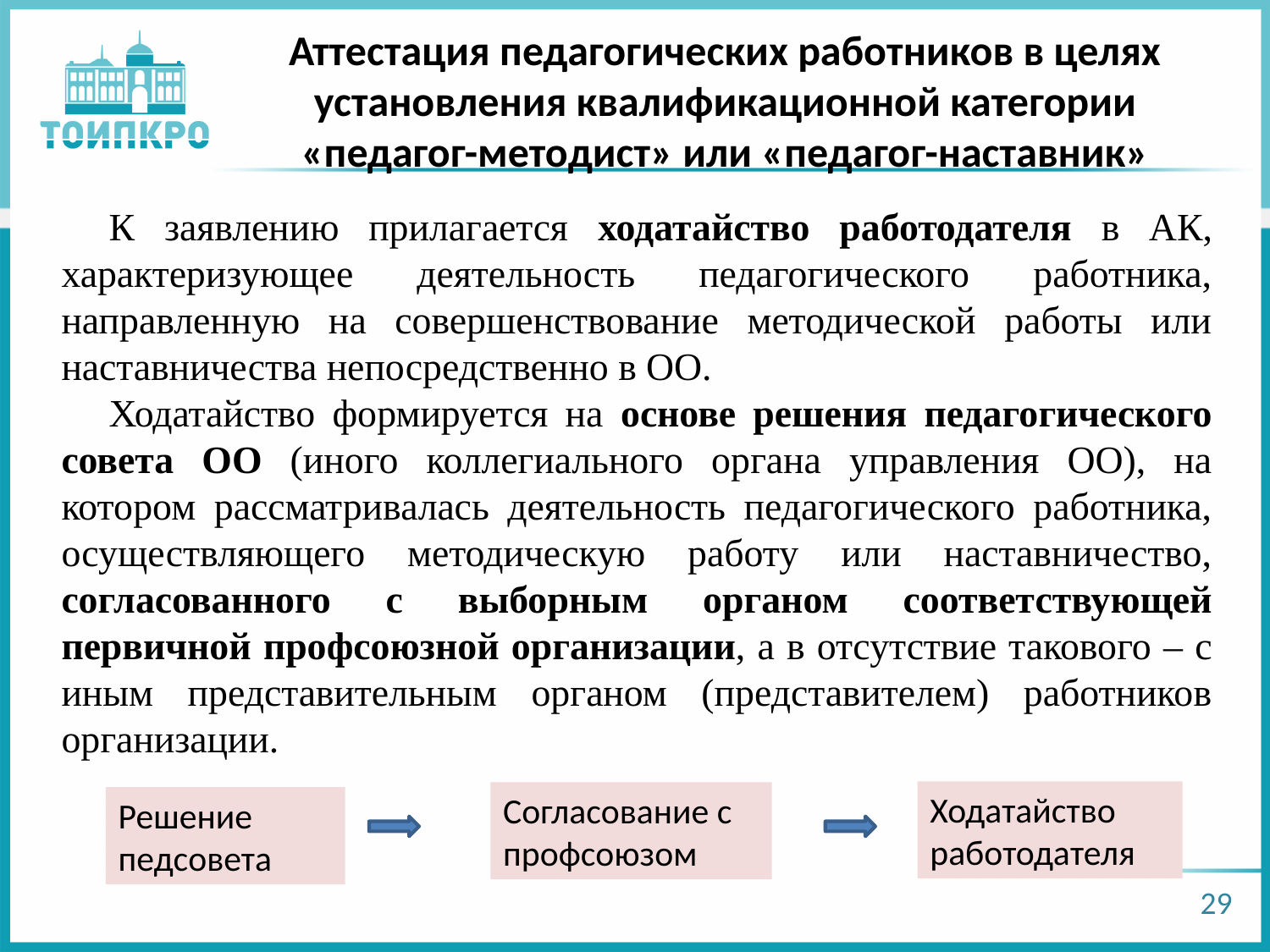

Аттестация педагогических работников в целях установления квалификационной категории «педагог-методист» или «педагог-наставник»
К заявлению прилагается ходатайство работодателя в АК, характеризующее деятельность педагогического работника, направленную на совершенствование методической работы или наставничества непосредственно в ОО.
Ходатайство формируется на основе решения педагогического совета ОО (иного коллегиального органа управления ОО), на котором рассматривалась деятельность педагогического работника, осуществляющего методическую работу или наставничество, согласованного с выборным органом соответствующей первичной профсоюзной организации, а в отсутствие такового – с иным представительным органом (представителем) работников организации.
Ходатайство работодателя
Согласование с профсоюзом
Решение педсовета

29